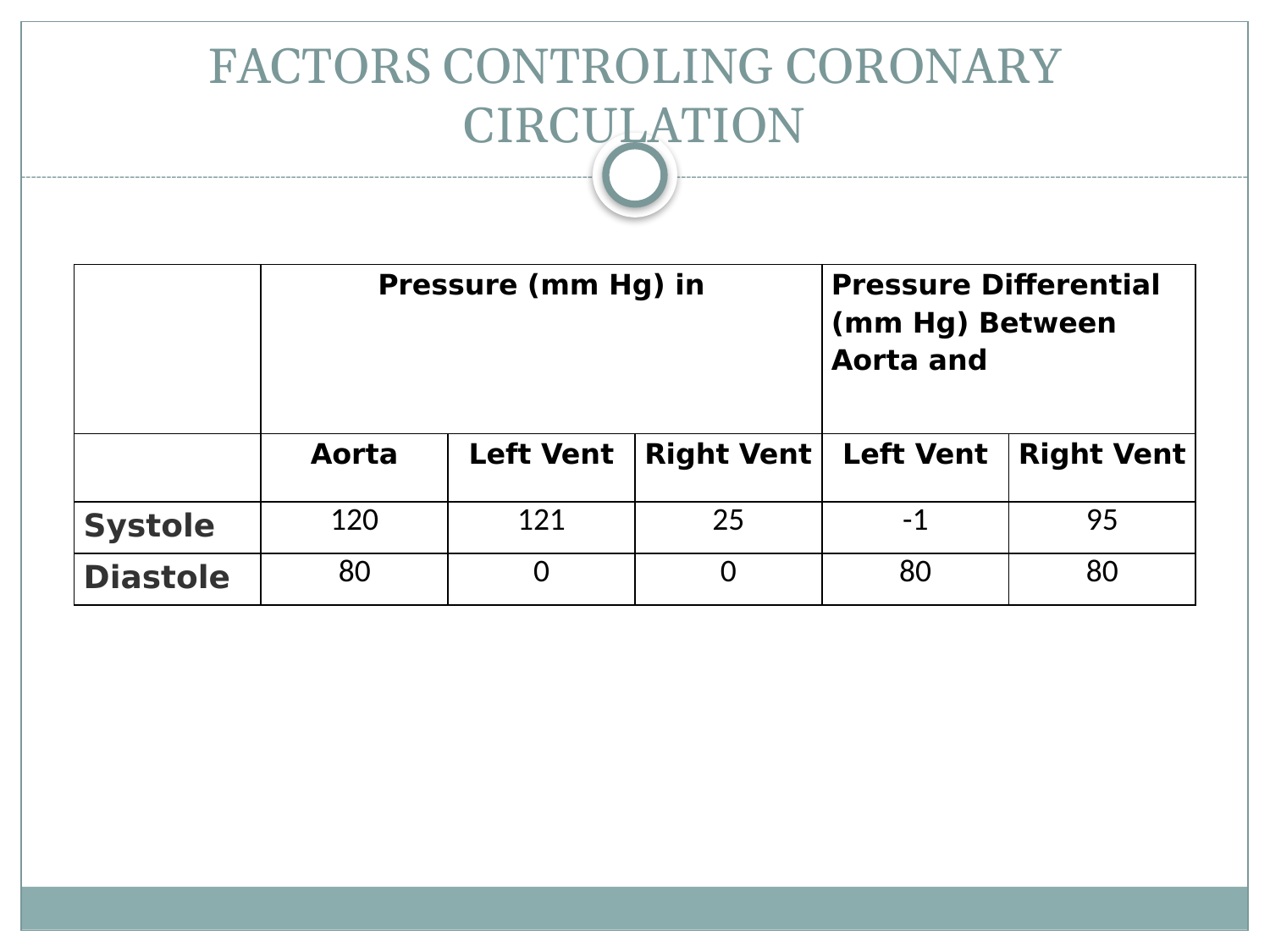

# FACTORS CONTROLING CORONARY CIRCULATION
|  | Pressure (mm Hg) in |  |  | Pressure Differential (mm Hg) Between Aorta and |  |
| --- | --- | --- | --- | --- | --- |
|  | Aorta | Left Vent | Right Vent | Left Vent | Right Vent |
| Systole | 120 | 121 | 25 | -1 | 95 |
| Diastole | 80 | 0 | 0 | 80 | 80 |